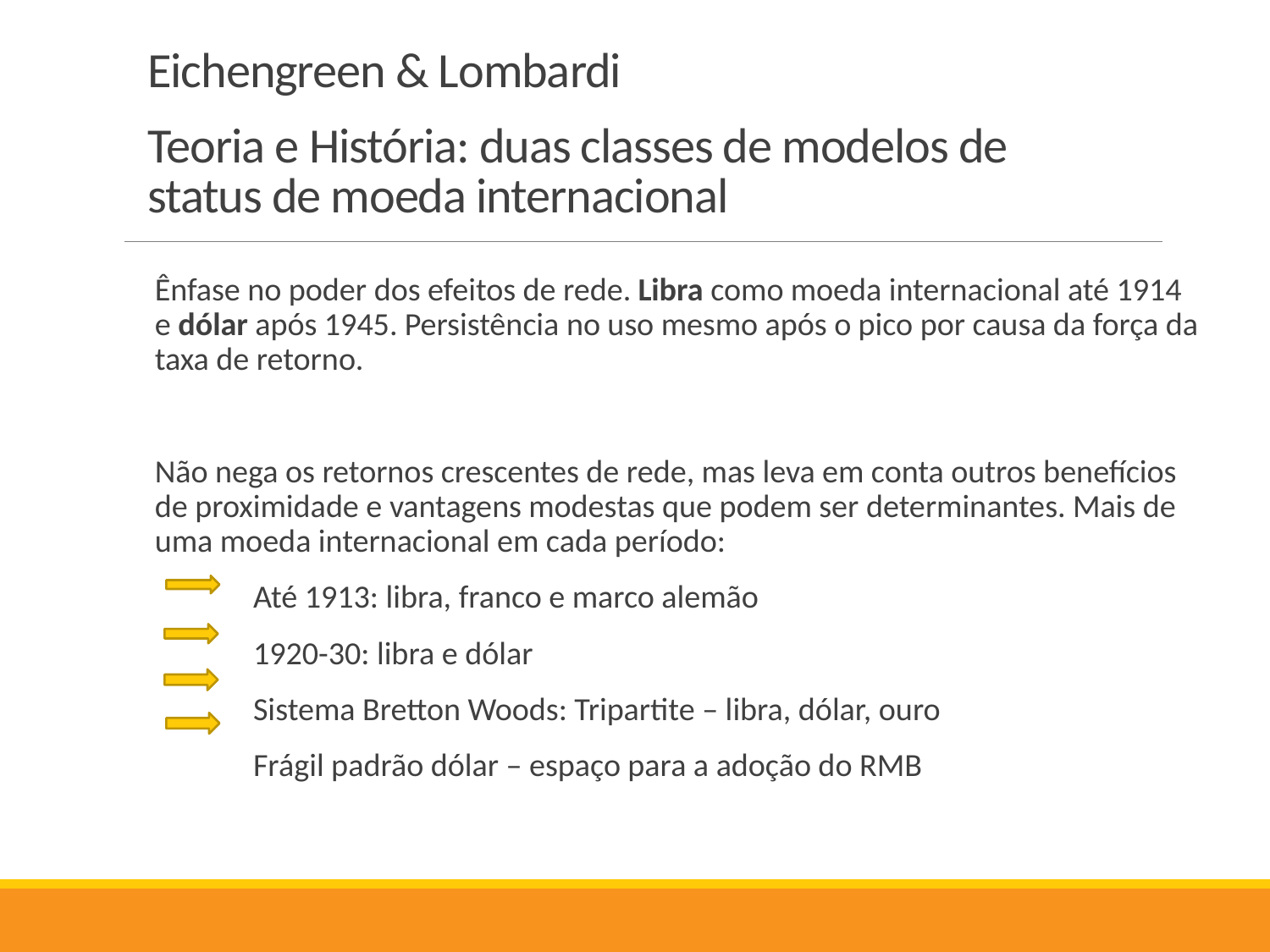

Eichengreen & Lombardi
# Teoria e História: duas classes de modelos de status de moeda internacional
Ênfase no poder dos efeitos de rede. Libra como moeda internacional até 1914 e dólar após 1945. Persistência no uso mesmo após o pico por causa da força da taxa de retorno.

Não nega os retornos crescentes de rede, mas leva em conta outros benefícios de proximidade e vantagens modestas que podem ser determinantes. Mais de uma moeda internacional em cada período:
	Até 1913: libra, franco e marco alemão
	1920-30: libra e dólar
	Sistema Bretton Woods: Tripartite – libra, dólar, ouro
	Frágil padrão dólar – espaço para a adoção do RMB